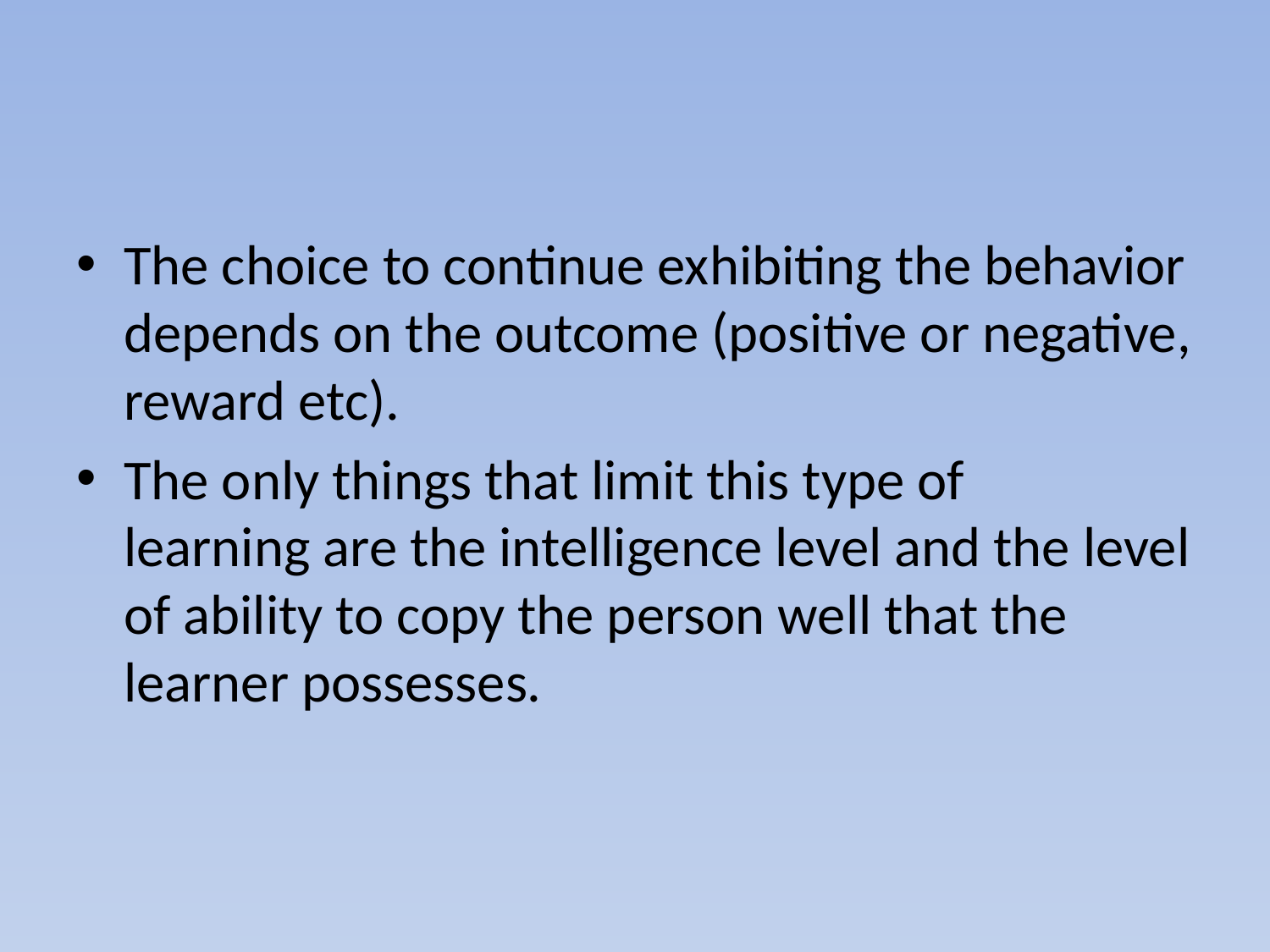

#
The choice to continue exhibiting the behavior depends on the outcome (positive or negative, reward etc).
The only things that limit this type of learning are the intelligence level and the level of ability to copy the person well that the learner possesses.